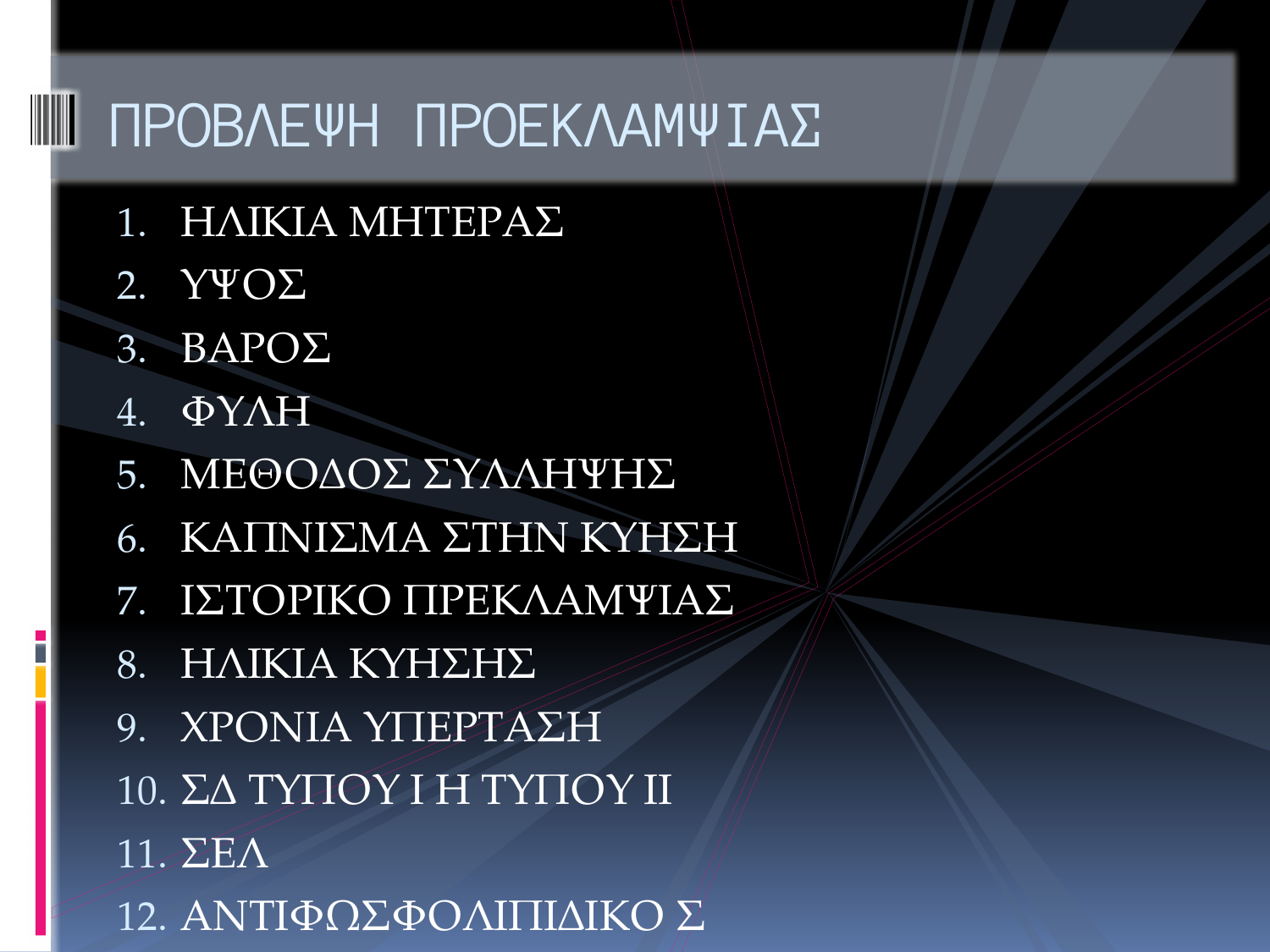

# ΠΡΟΒΛΕΨΗ ΠΡΟΕΚΛΑΜΨΙΑΣ
ΗΛΙΚΙΑ ΜΗΤΕΡΑΣ
ΥΨΟΣ
ΒΑΡΟΣ
ΦΥΛΗ
ΜΕΘΟΔΟΣ ΣΥΛΛΗΨΗΣ
ΚΑΠΝΙΣΜΑ ΣΤΗΝ ΚΥΗΣΗ
ΙΣΤΟΡΙΚΟ ΠΡΕΚΛΑΜΨΙΑΣ
ΗΛΙΚΙΑ ΚΥΗΣΗΣ
ΧΡΟΝΙΑ ΥΠΕΡΤΑΣΗ
ΣΔ ΤΥΠΟΥ Ι Η ΤΥΠΟΥ ΙΙ
ΣΕΛ
ΑΝΤΙΦΩΣΦΟΛΙΠΙΔΙΚΟ Σ